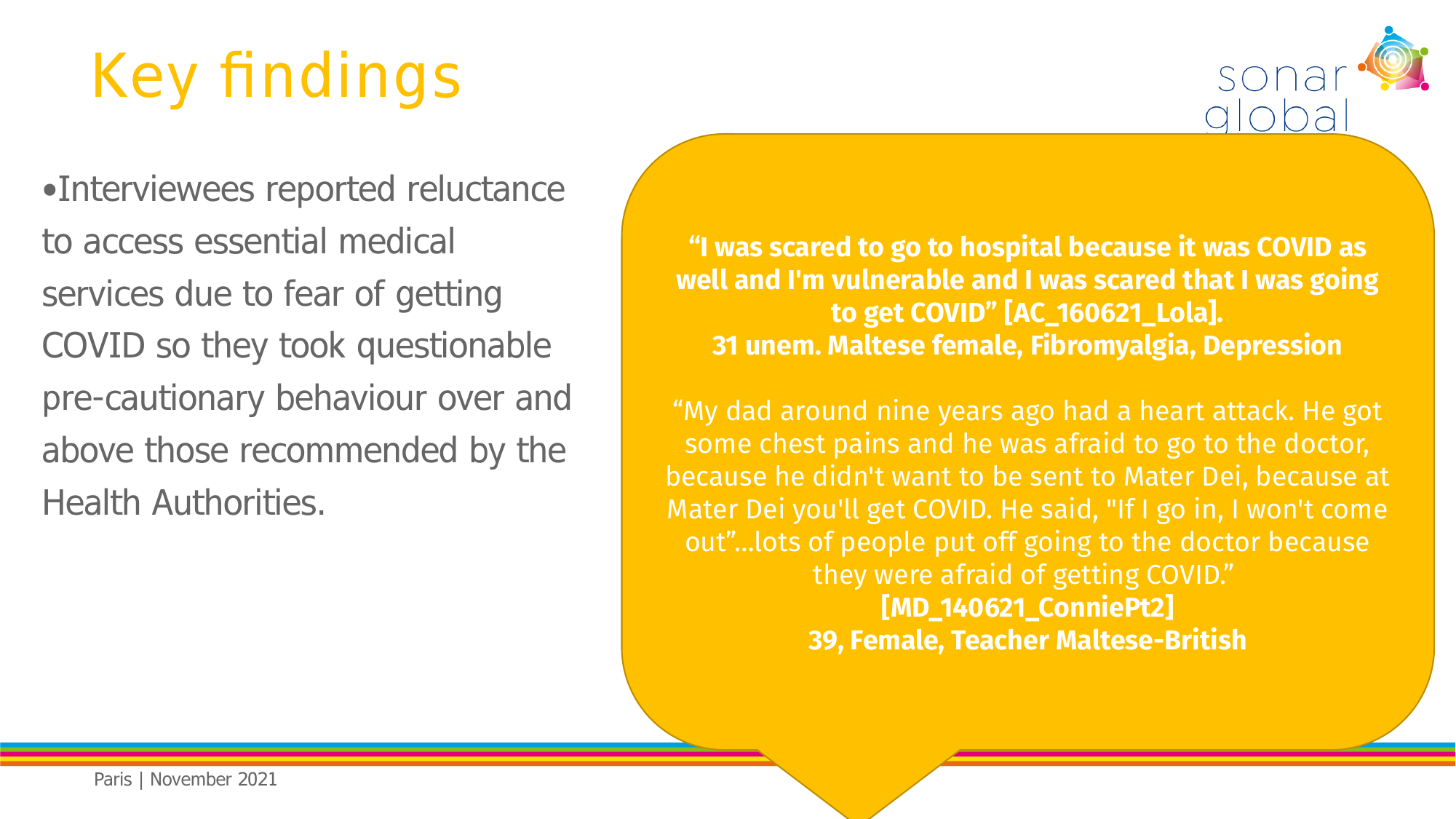

# Key findings
“I was scared to go to hospital because it was COVID as well and I'm vulnerable and I was scared that I was going to get COVID” [AC_160621_Lola].
31 unem. Maltese female, Fibromyalgia, Depression

“My dad around nine years ago had a heart attack. He got some chest pains and he was afraid to go to the doctor, because he didn't want to be sent to Mater Dei, because at Mater Dei you'll get COVID. He said, "If I go in, I won't come out”…lots of people put off going to the doctor because they were afraid of getting COVID.”
[MD_140621_ConniePt2]
39, Female, Teacher Maltese-British
•Interviewees reported reluctance to access essential medical services due to fear of getting COVID so they took questionable pre-cautionary behaviour over and above those recommended by the Health Authorities.
Paris | November 2021